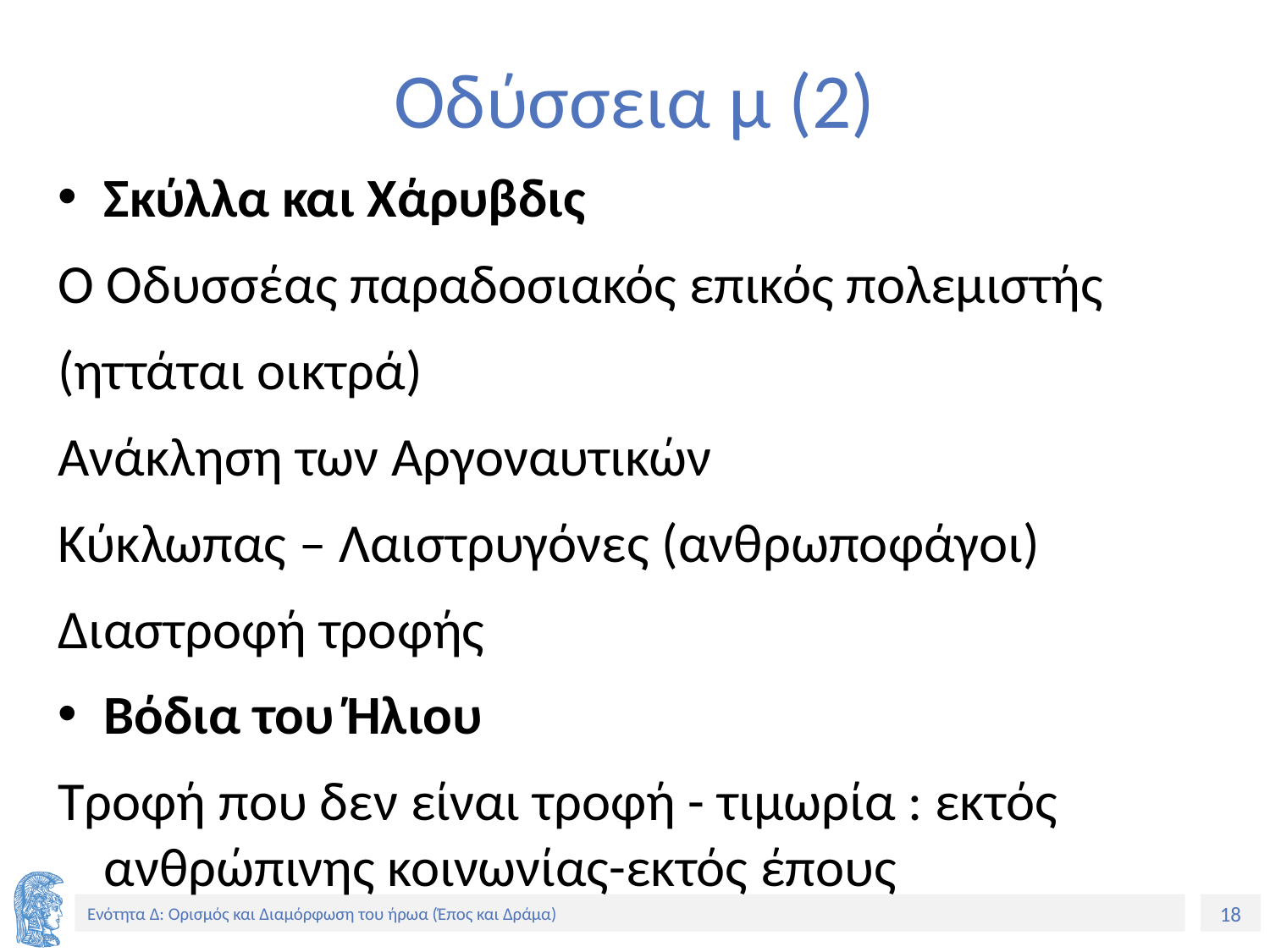

# Οδύσσεια μ (2)
Σκύλλα και Χάρυβδις
Ο Οδυσσέας παραδοσιακός επικός πολεμιστής
(ηττάται οικτρά)
Ανάκληση των Αργοναυτικών
Κύκλωπας – Λαιστρυγόνες (ανθρωποφάγοι)
Διαστροφή τροφής
Βόδια του Ήλιου
Τροφή που δεν είναι τροφή - τιμωρία : εκτός ανθρώπινης κοινωνίας-εκτός έπους